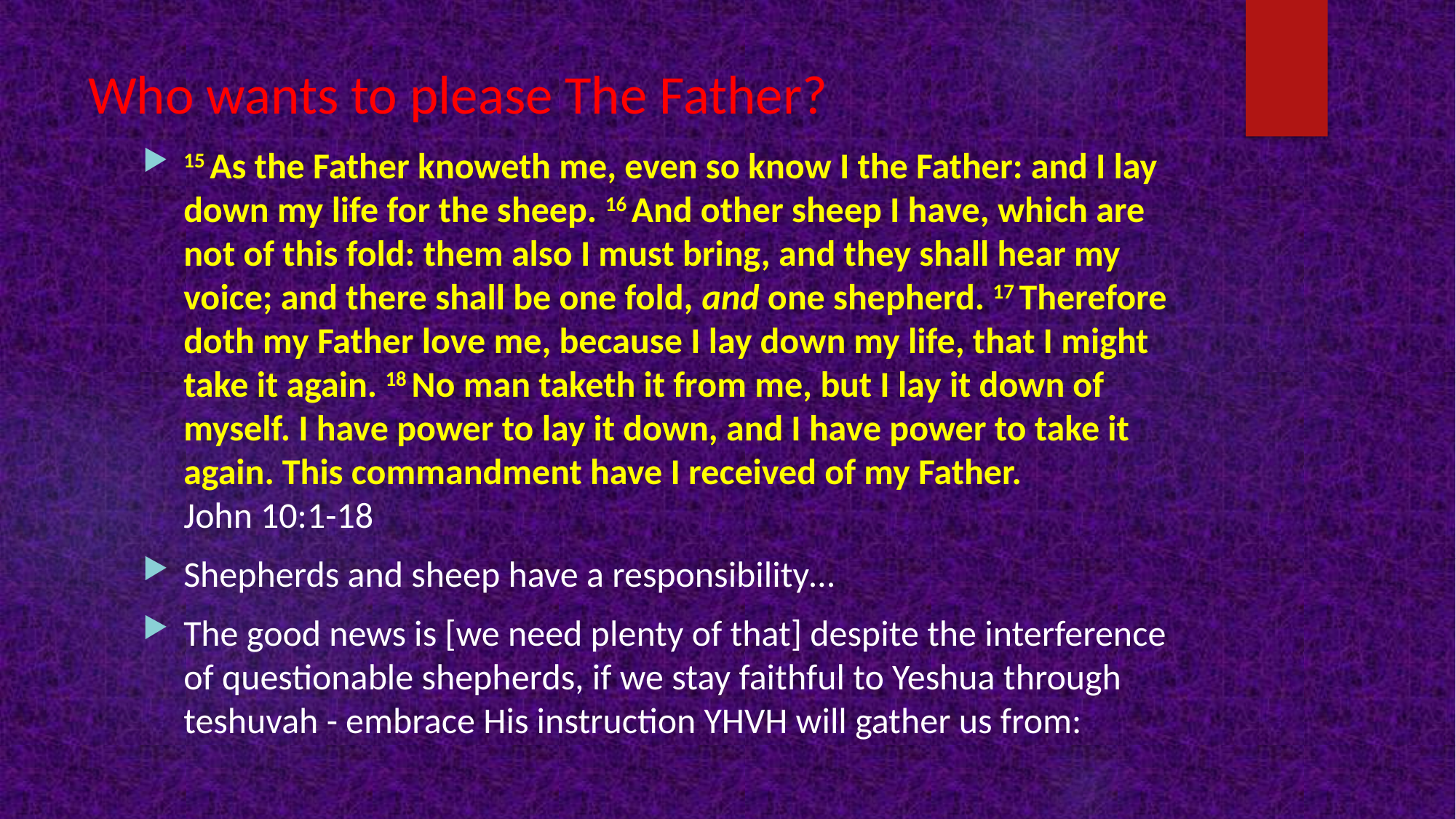

# Who wants to please The Father?
15 As the Father knoweth me, even so know I the Father: and I lay down my life for the sheep. 16 And other sheep I have, which are not of this fold: them also I must bring, and they shall hear my voice; and there shall be one fold, and one shepherd. 17 Therefore doth my Father love me, because I lay down my life, that I might take it again. 18 No man taketh it from me, but I lay it down of myself. I have power to lay it down, and I have power to take it again. This commandment have I received of my Father.             John 10:1-18
Shepherds and sheep have a responsibility…
The good news is [we need plenty of that] despite the interference of questionable shepherds, if we stay faithful to Yeshua through teshuvah - embrace His instruction YHVH will gather us from: